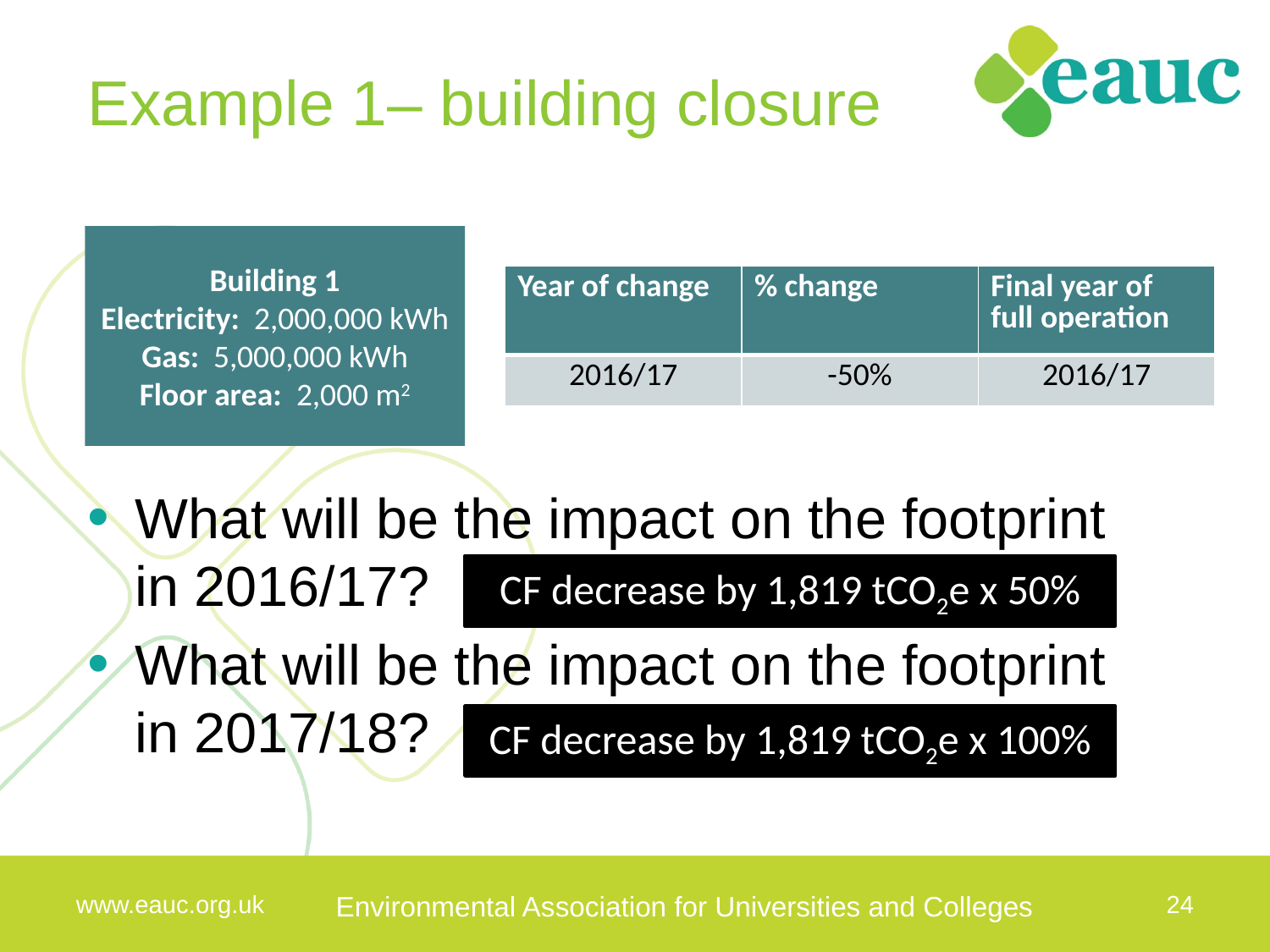

Example 1– building closure
Building 1
Electricity:  2,000,000 kWh
Gas:  5,000,000 kWh
Floor area:  2,000 m2
| Year of change | % change | Final year of full operation |
| --- | --- | --- |
| 2016/17 | -50% | 2016/17 |
What will be the impact on the footprint in 2016/17?
What will be the impact on the footprint in 2017/18?
CF decrease by 1,819 tCO2e x 50%
CF decrease by 1,819 tCO2e x 100%